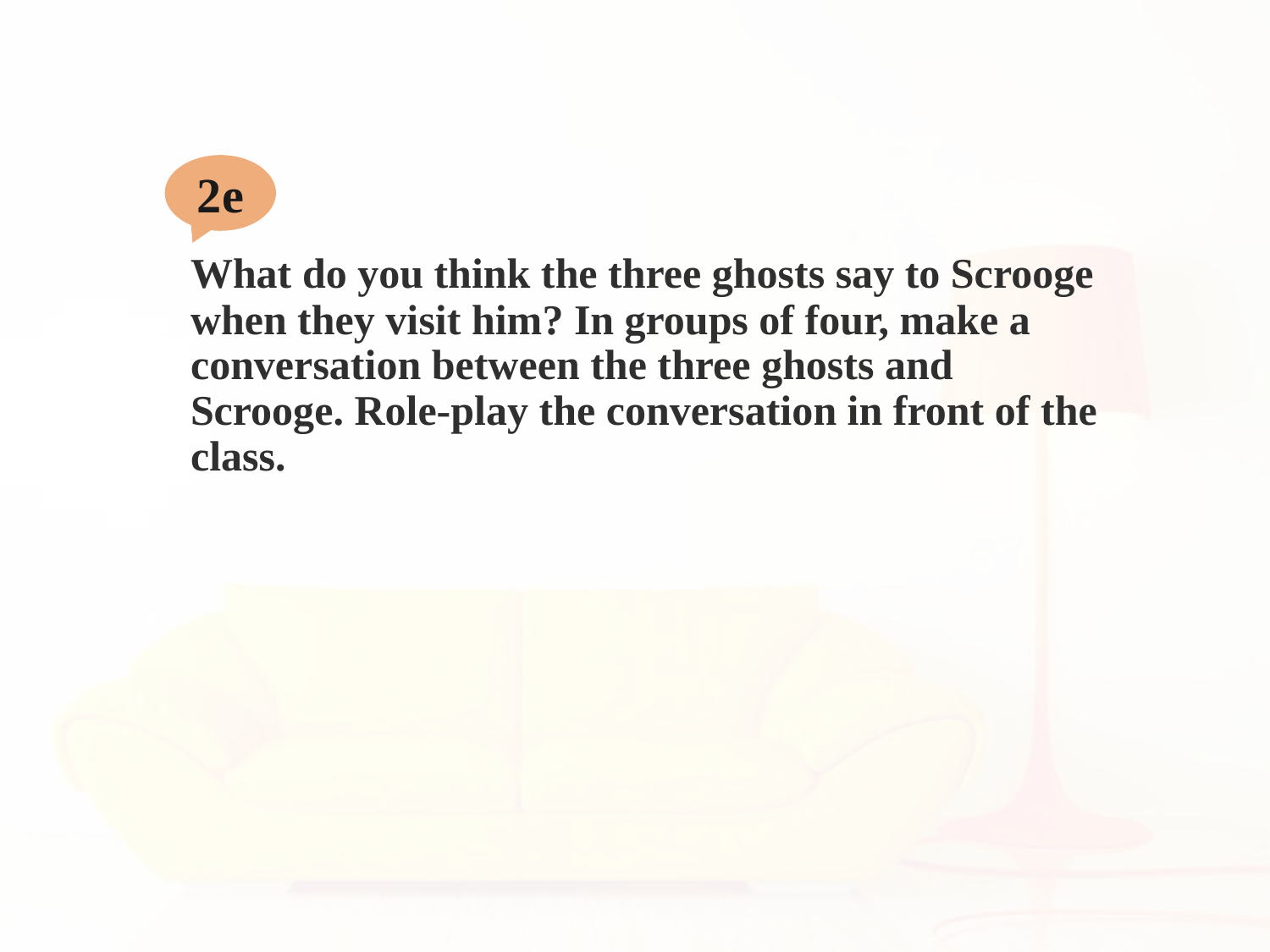

2e
What do you think the three ghosts say to Scrooge when they visit him? In groups of four, make a conversation between the three ghosts and Scrooge. Role-play the conversation in front of the class.